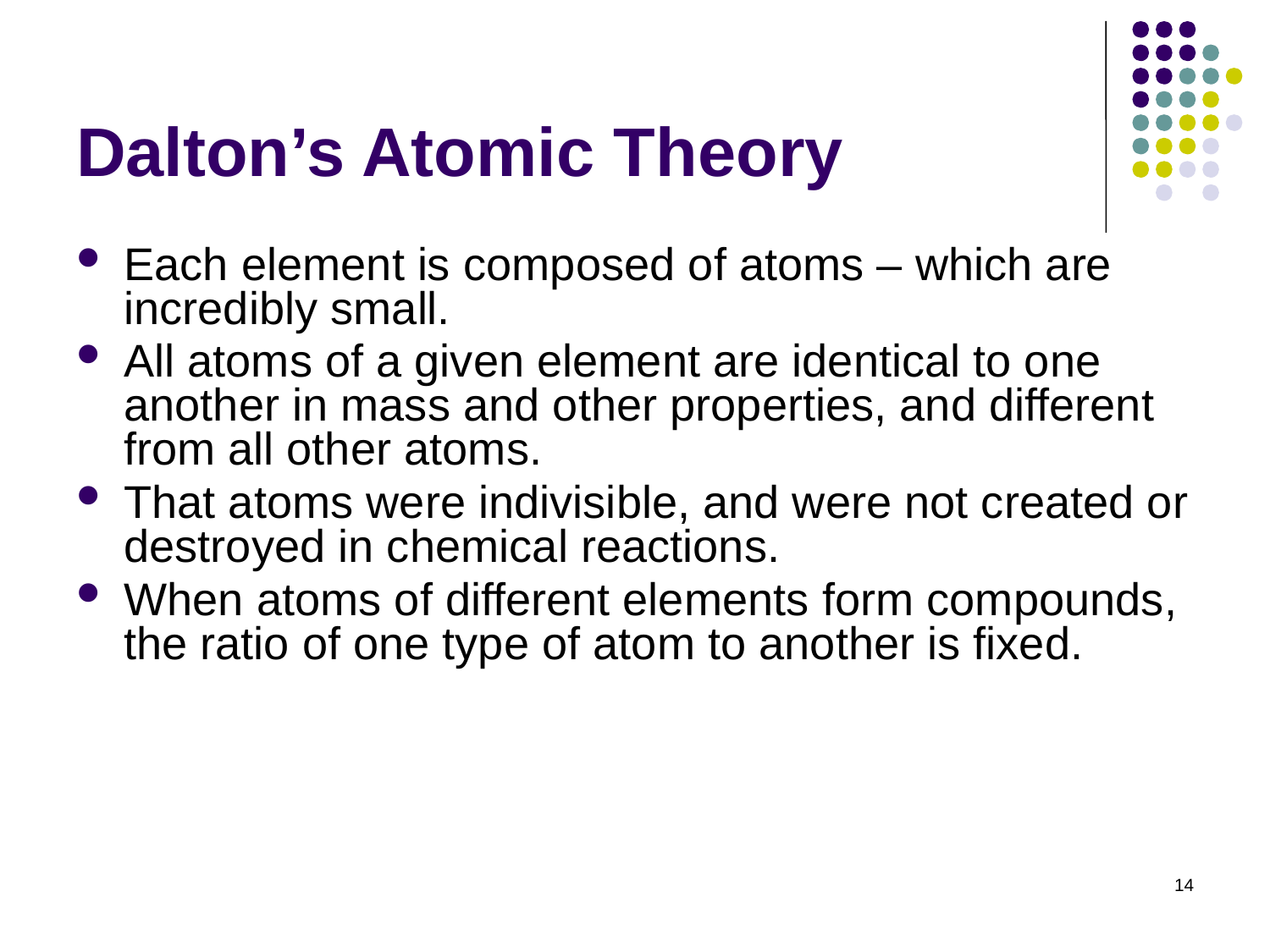

# Dalton’s Atomic Theory
Each element is composed of atoms – which are incredibly small.
All atoms of a given element are identical to one another in mass and other properties, and different from all other atoms.
That atoms were indivisible, and were not created or destroyed in chemical reactions.
When atoms of different elements form compounds, the ratio of one type of atom to another is fixed.

14